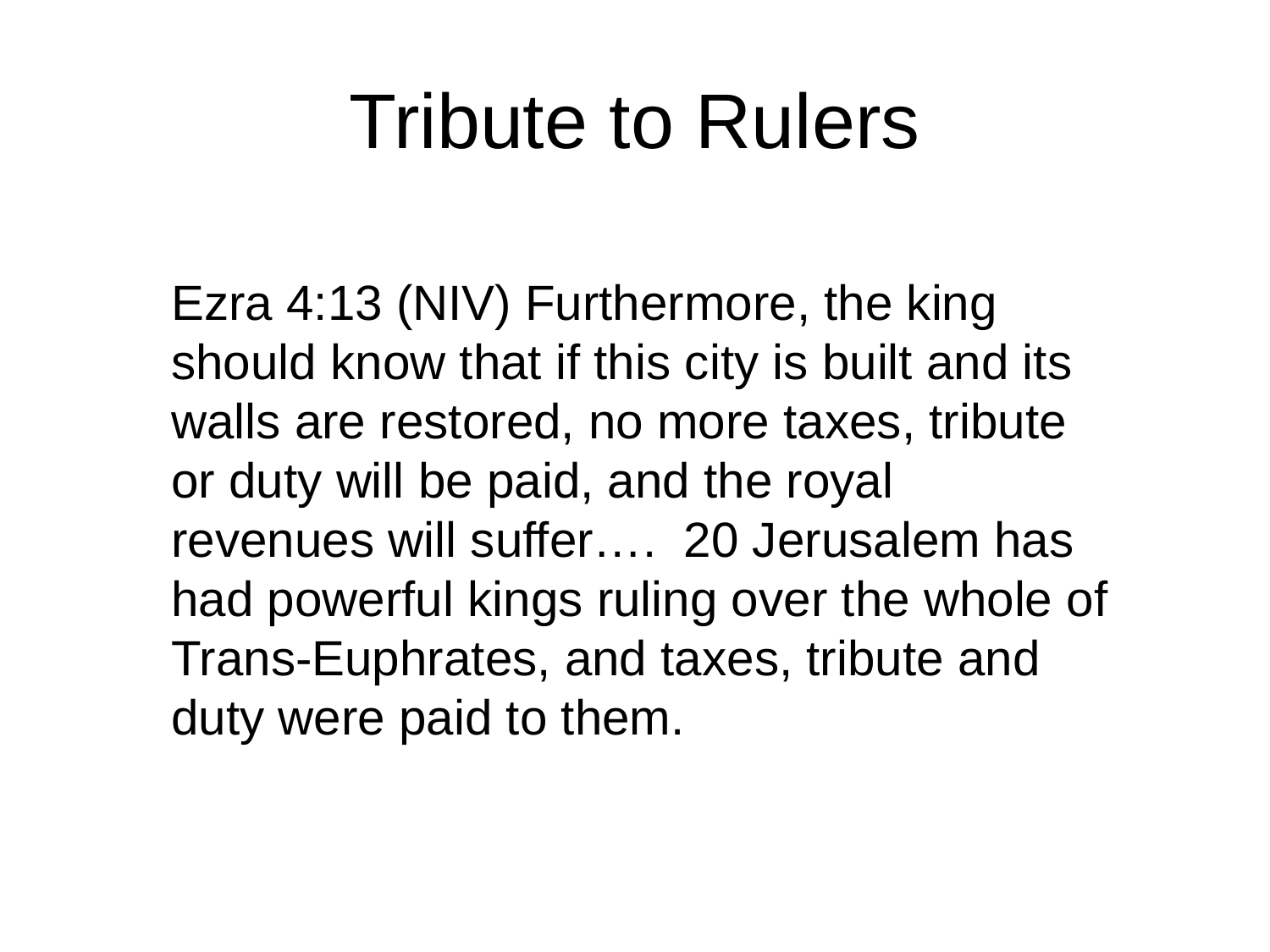

# Tribute to Rulers
Ezra 4:13 (NIV) Furthermore, the king should know that if this city is built and its walls are restored, no more taxes, tribute or duty will be paid, and the royal revenues will suffer….  20 Jerusalem has had powerful kings ruling over the whole of Trans-Euphrates, and taxes, tribute and duty were paid to them.